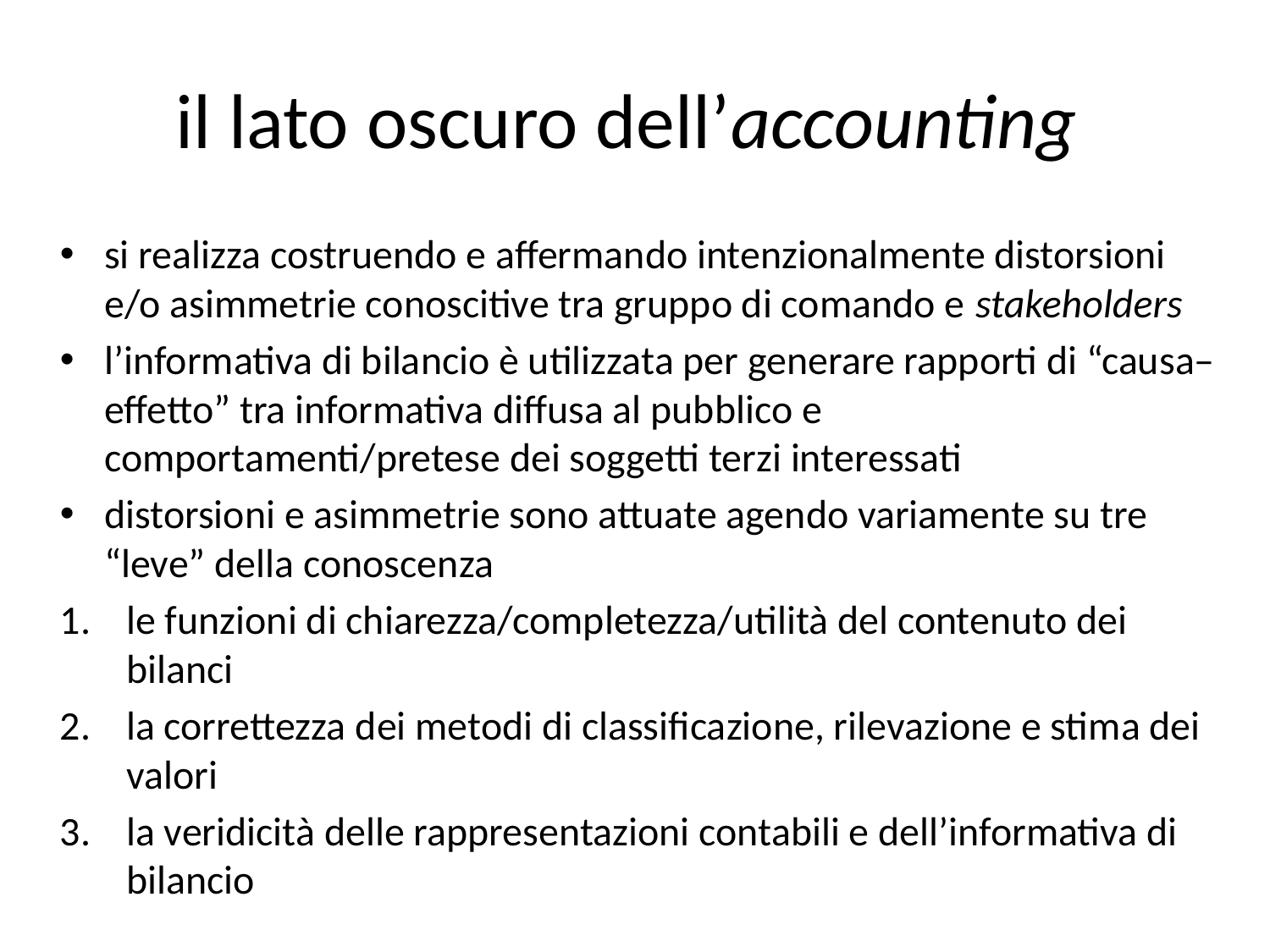

# il lato oscuro dell’accounting
si realizza costruendo e affermando intenzionalmente distorsioni e/o asimmetrie conoscitive tra gruppo di comando e stakeholders
l’informativa di bilancio è utilizzata per generare rapporti di “causa–effetto” tra informativa diffusa al pubblico e comportamenti/pretese dei soggetti terzi interessati
distorsioni e asimmetrie sono attuate agendo variamente su tre “leve” della conoscenza
le funzioni di chiarezza/completezza/utilità del contenuto dei bilanci
la correttezza dei metodi di classificazione, rilevazione e stima dei valori
la veridicità delle rappresentazioni contabili e dell’informativa di bilancio